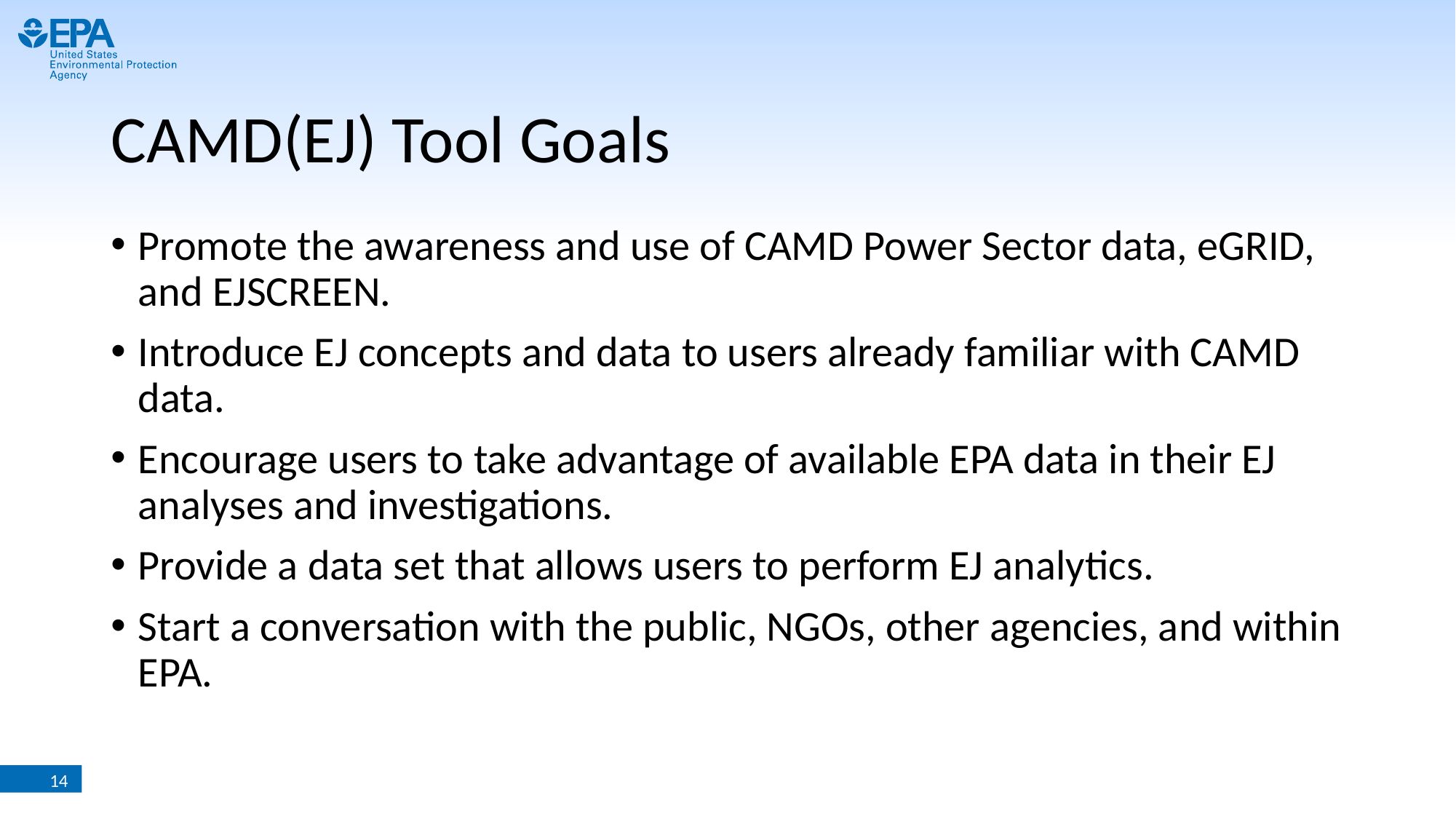

# CAMD(EJ) Tool Goals
Promote the awareness and use of CAMD Power Sector data, eGRID, and EJSCREEN.
Introduce EJ concepts and data to users already familiar with CAMD data.
Encourage users to take advantage of available EPA data in their EJ analyses and investigations.
Provide a data set that allows users to perform EJ analytics.
Start a conversation with the public, NGOs, other agencies, and within EPA.